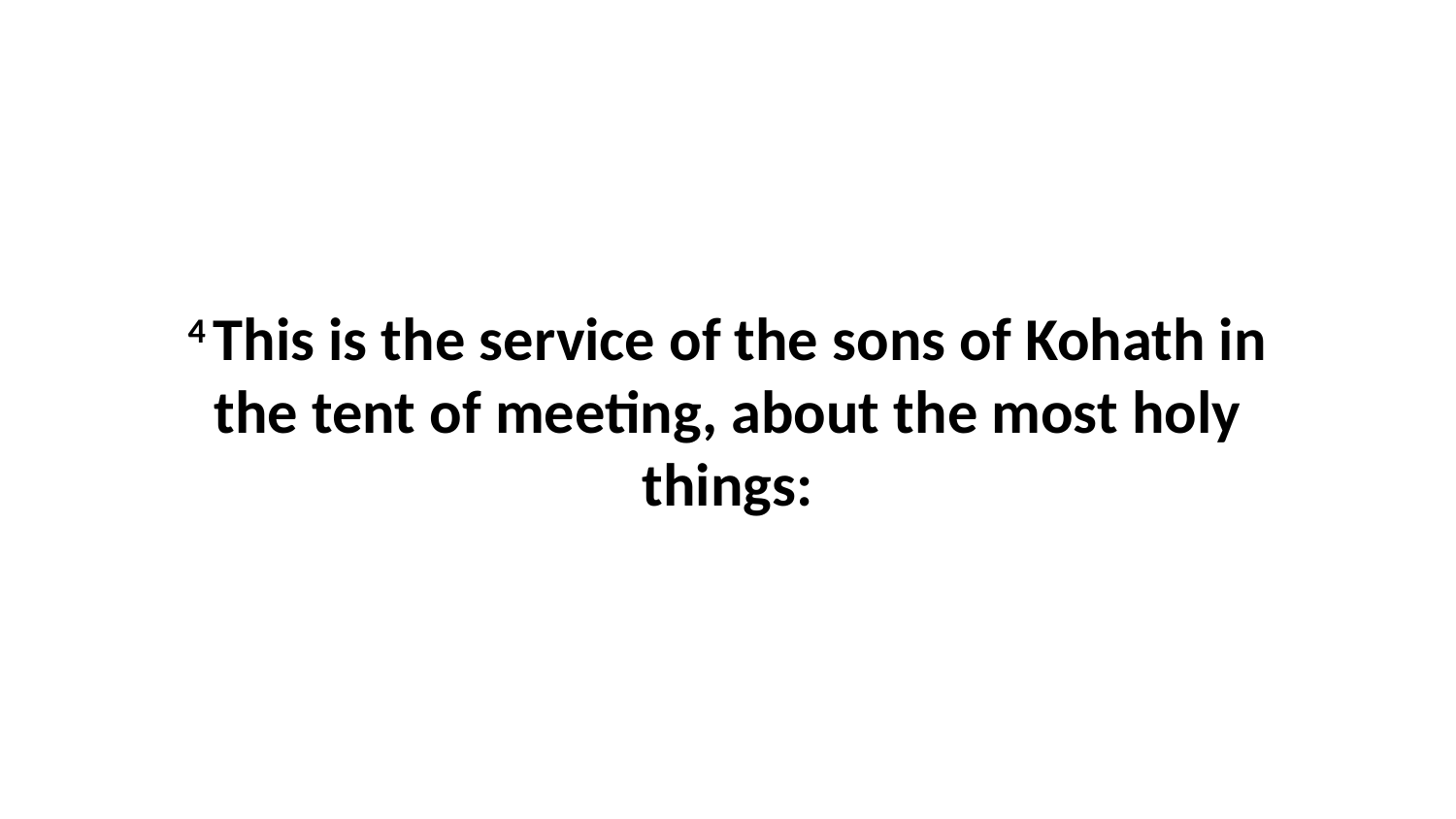

4 This is the service of the sons of Kohath in the tent of meeting, about the most holy things: